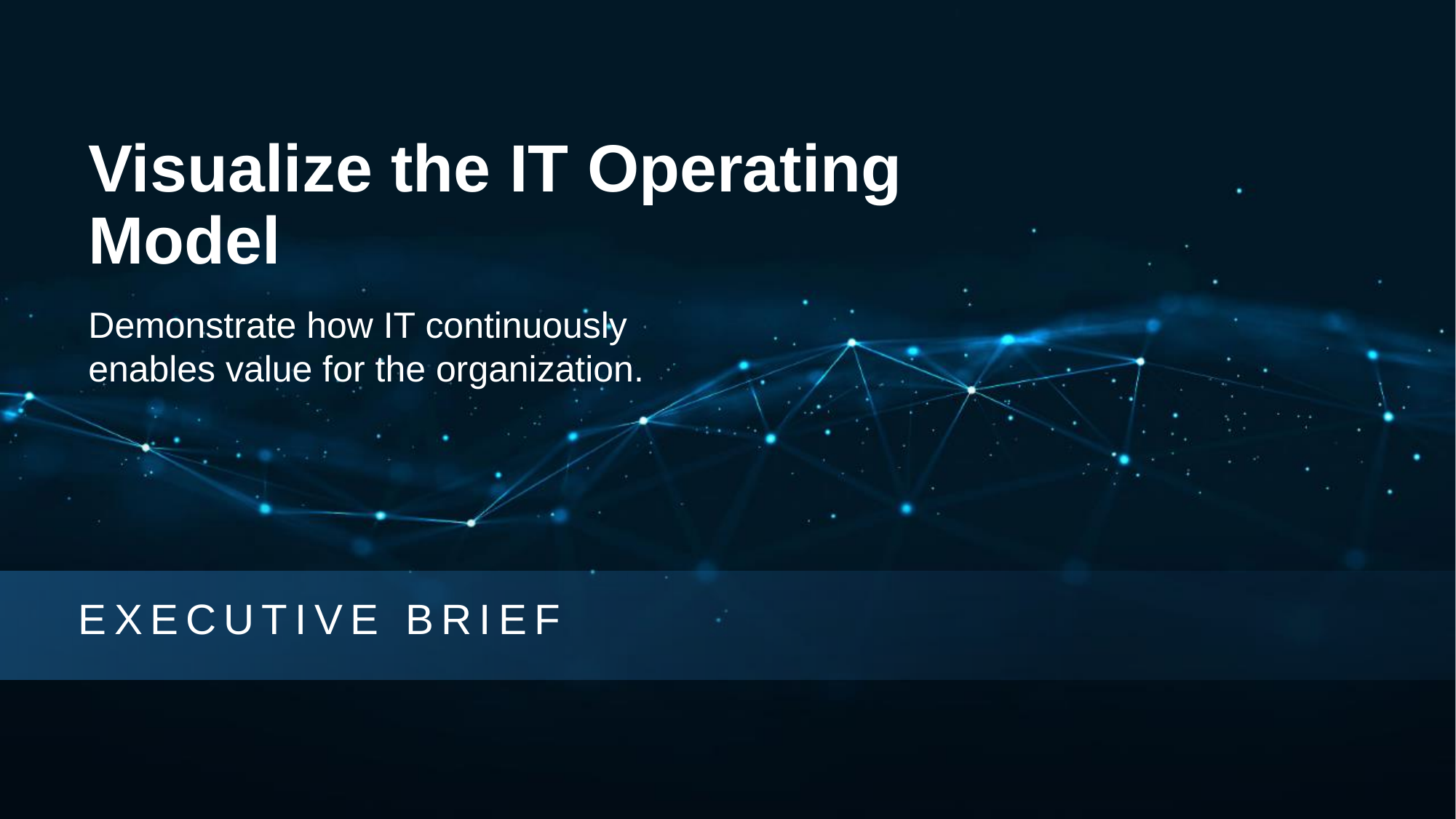

Visualize the IT Operating Model
Demonstrate how IT continuously enables value for the organization.

EXECUTIVE BRIEF